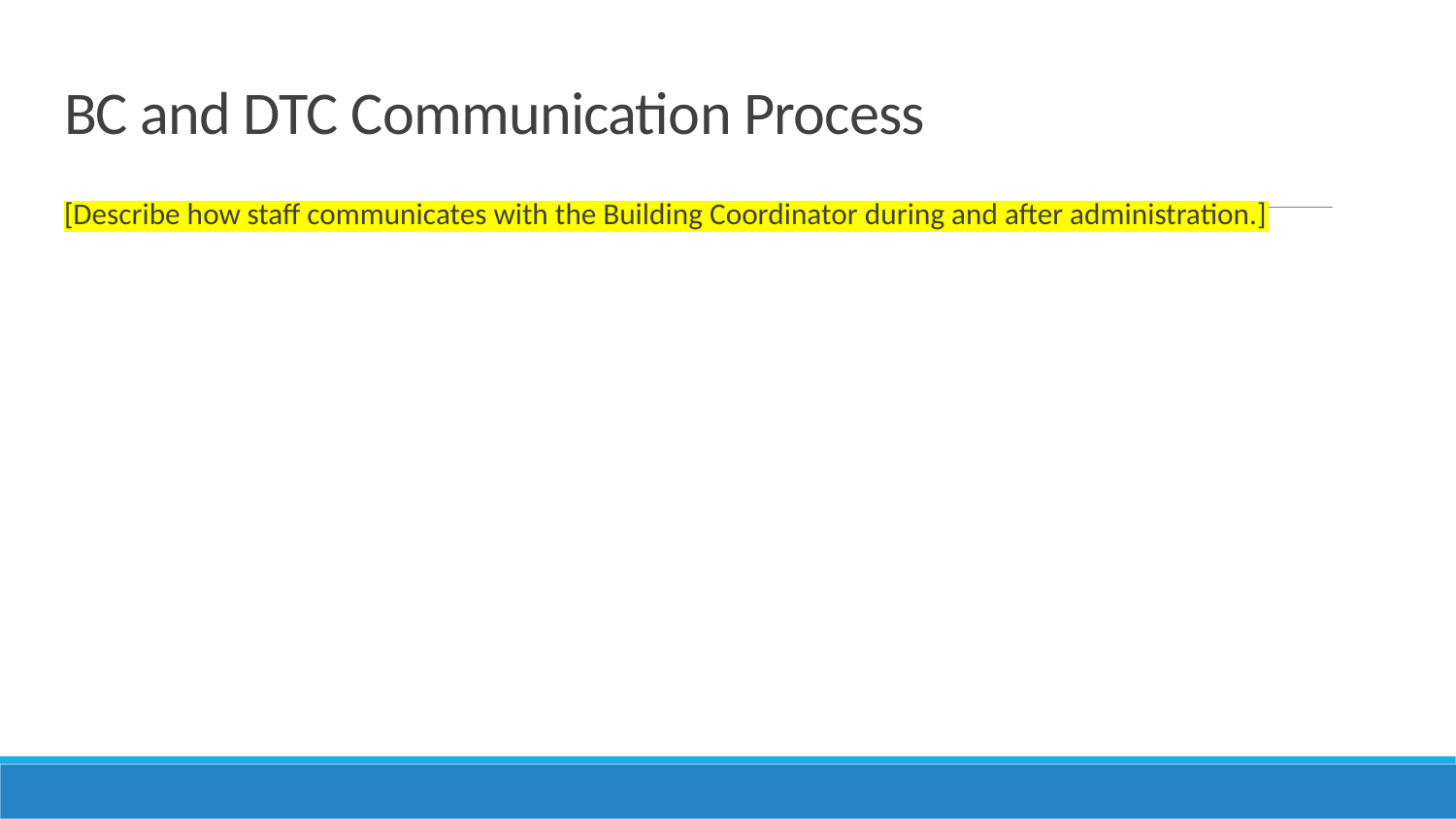

# BC and DTC Communication Process
[Describe how staff communicates with the Building Coordinator during and after administration.]